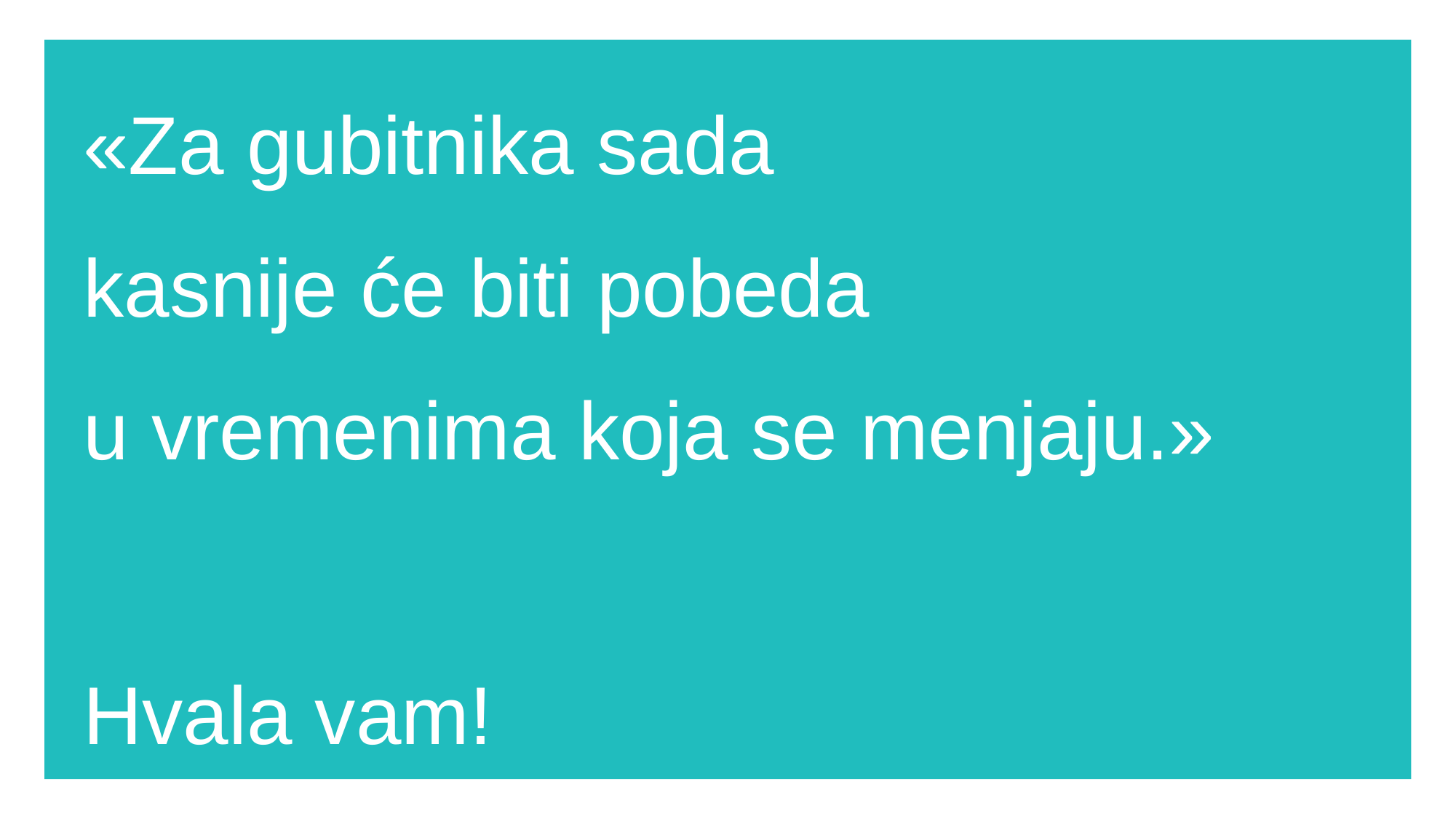

# «Za gubitnika sada kasnije će biti pobeda u vremenima koja se menjaju.» Hvala vam!